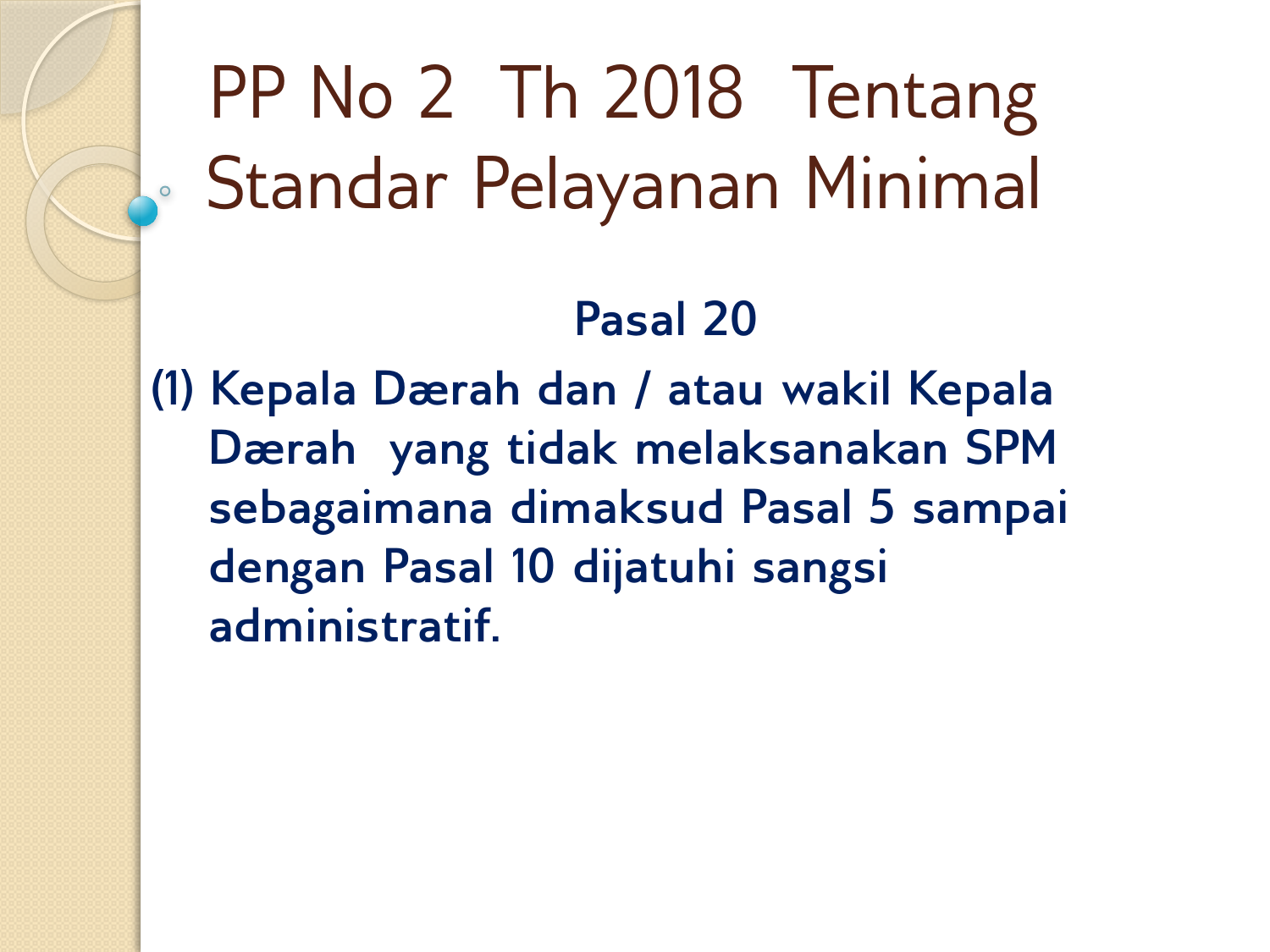

# PP No 2  Th 2018  Tentang Standar Pelayanan Minimal
Pasal 20
(1) Kepala Daerah dan / atau wakil Kepala Daerah  yang tidak melaksanakan SPM sebagaimana dimaksud Pasal 5 sampai dengan Pasal 10 dijatuhi sangsi administratif.